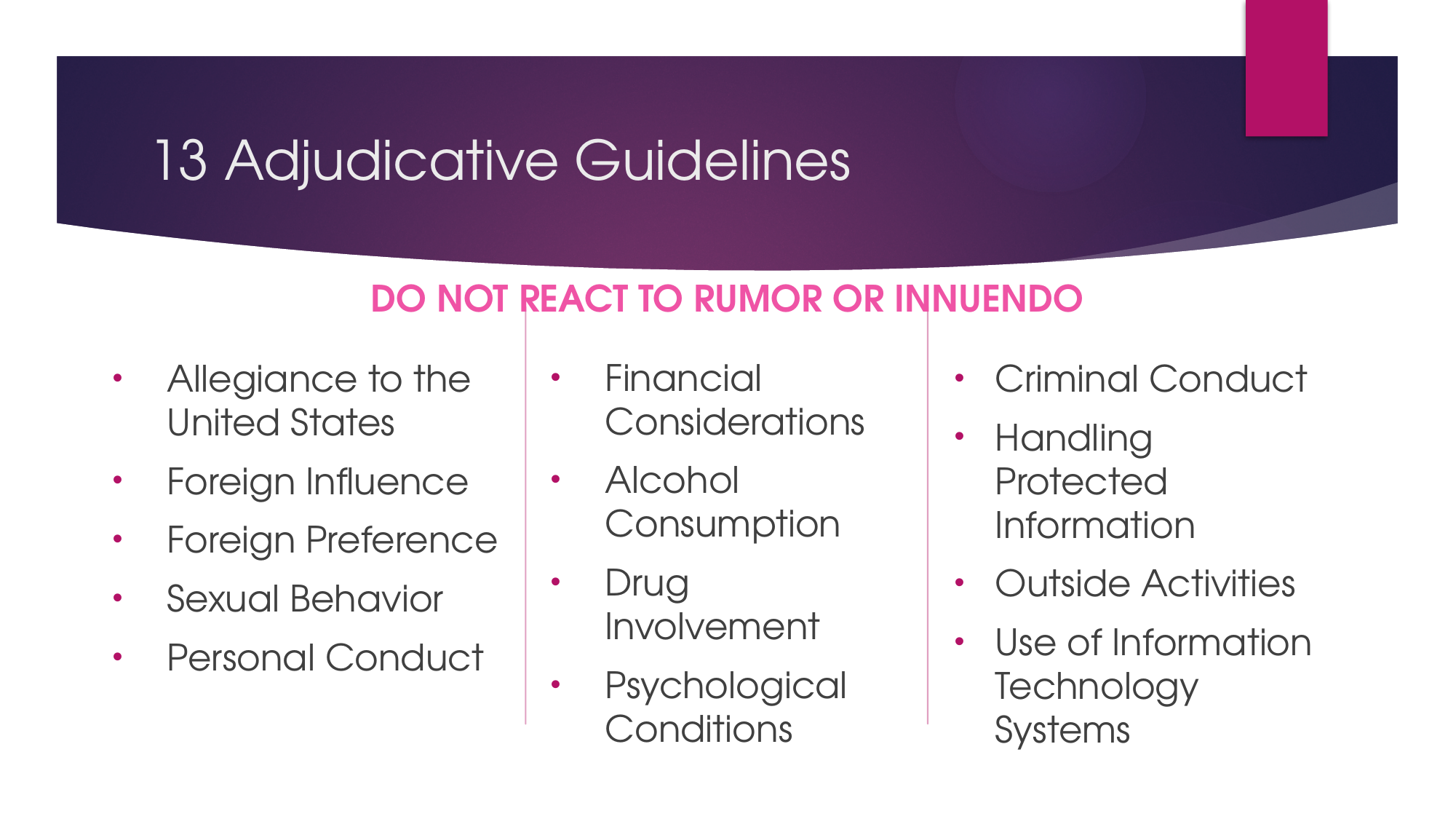

# 13 Adjudicative Guidelines
DO NOT REACT TO RUMOR OR INNUENDO
Financial Considerations
Alcohol Consumption
Drug Involvement
Psychological Conditions
Allegiance to the United States
Foreign Influence
Foreign Preference
Sexual Behavior
Personal Conduct

Criminal Conduct
Handling Protected Information
Outside Activities
Use of Information Technology Systems